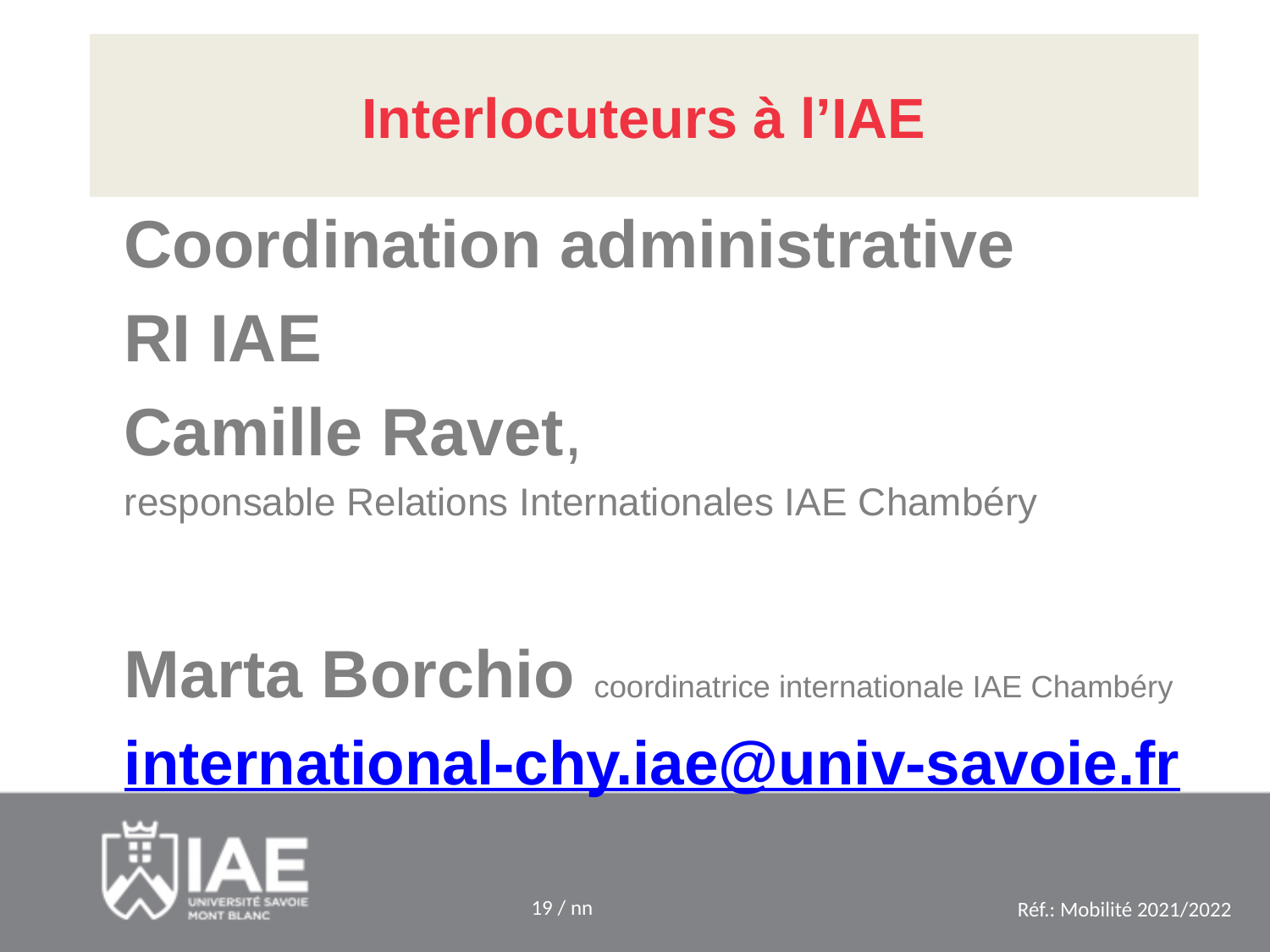

# Interlocuteurs à l’IAE
Coordination administrative
			RI IAE
Camille Ravet,
responsable Relations Internationales IAE Chambéry

Marta Borchio coordinatrice internationale IAE Chambéry
international-chy.iae@univ-savoie.fr

19
Réf.: Mobilité 2021/2022